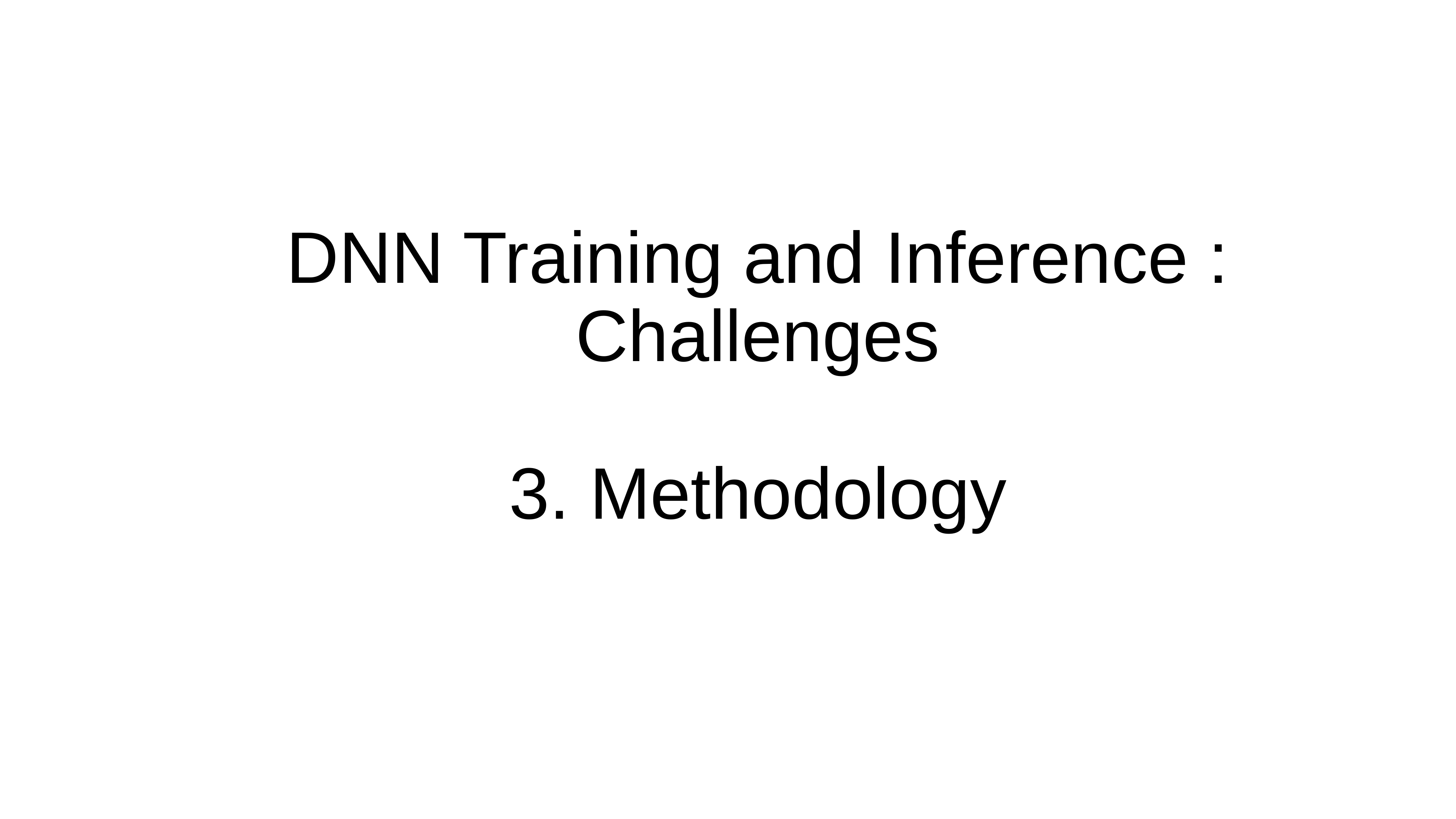

# DNN Training and Inference : Challenges 3. Methodology